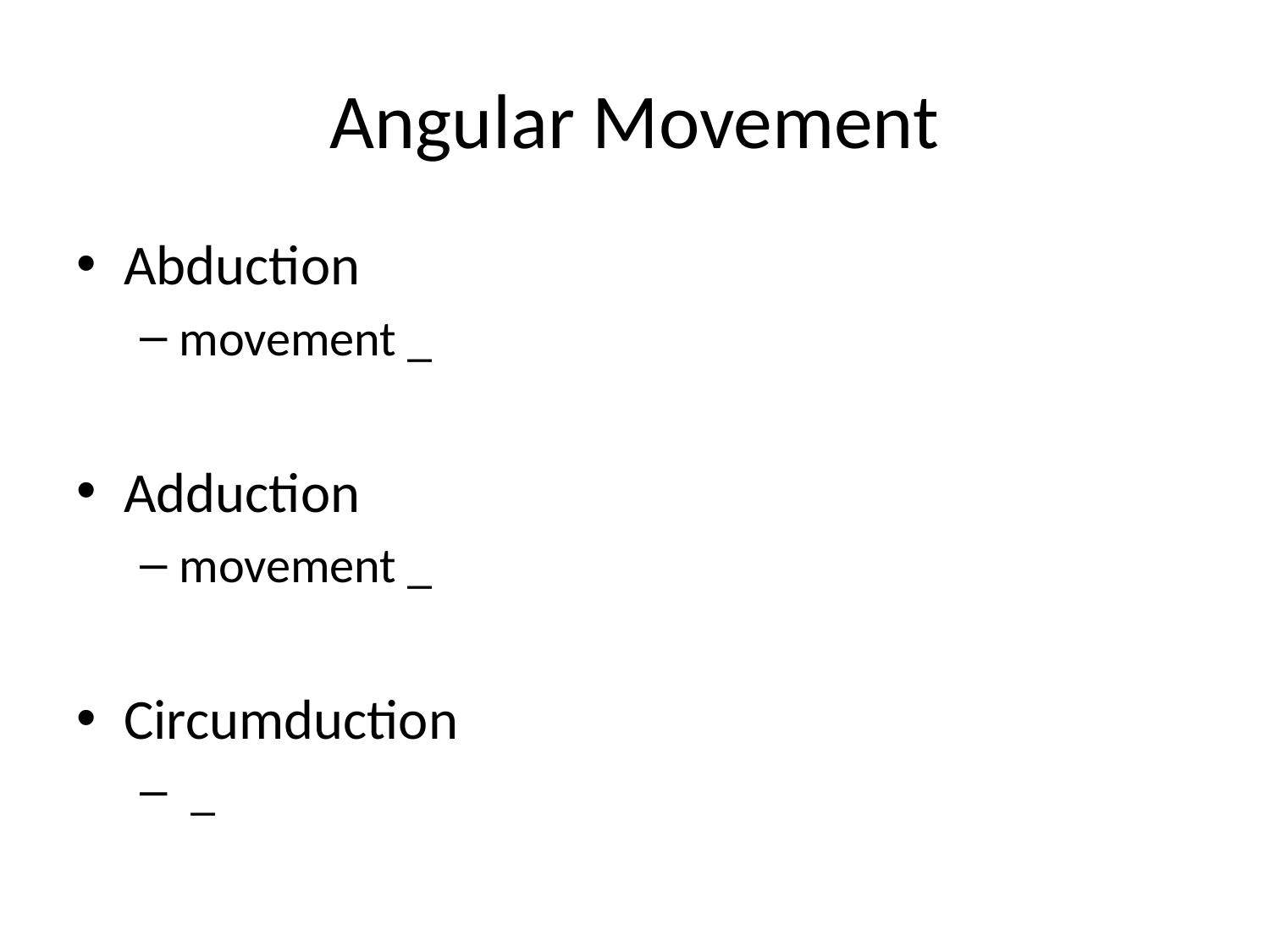

# Angular Movement
Abduction
movement _

Adduction
movement _

Circumduction
 _